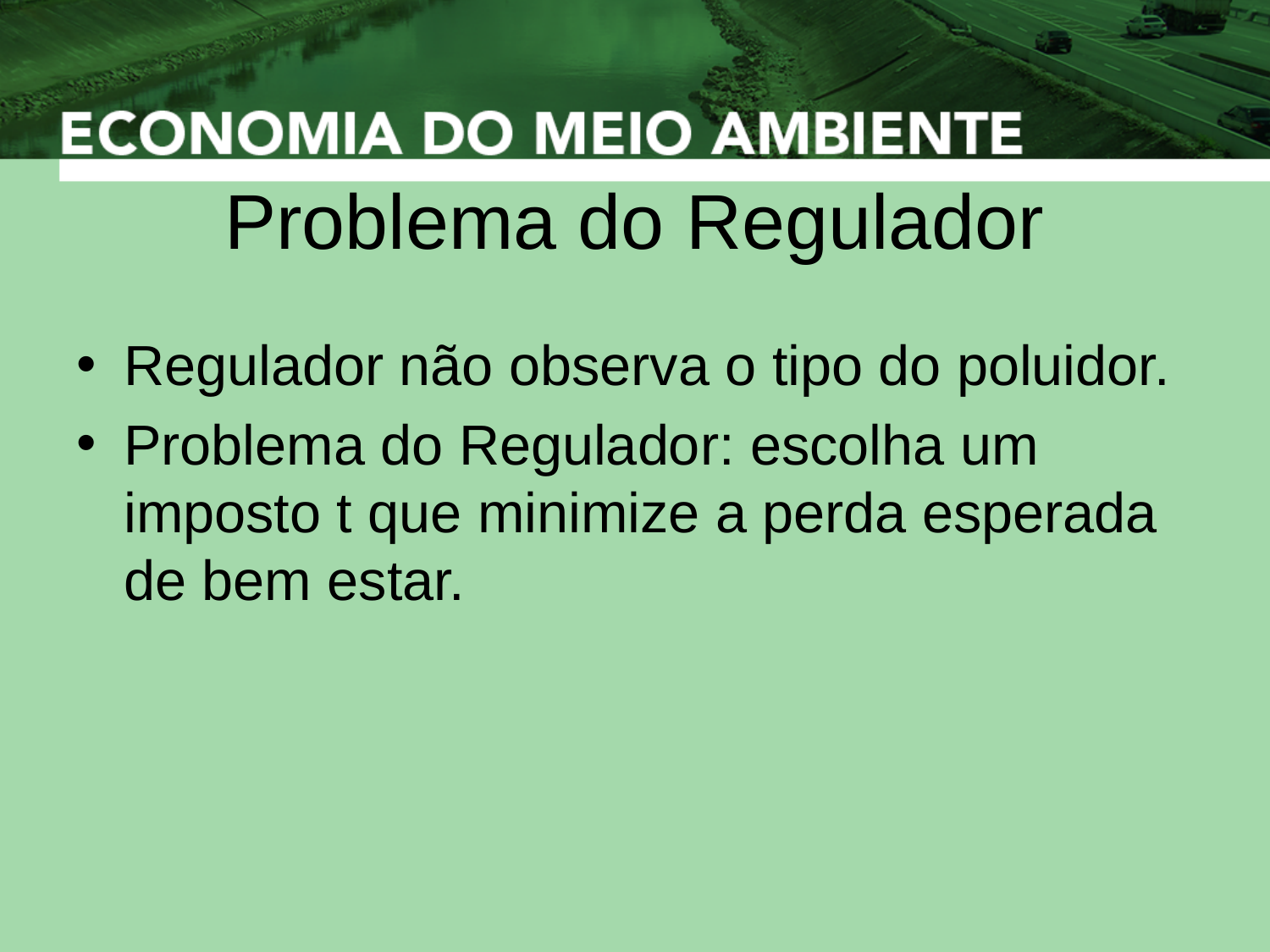

# Problema do Regulador
Regulador não observa o tipo do poluidor.
Problema do Regulador: escolha um imposto t que minimize a perda esperada de bem estar.